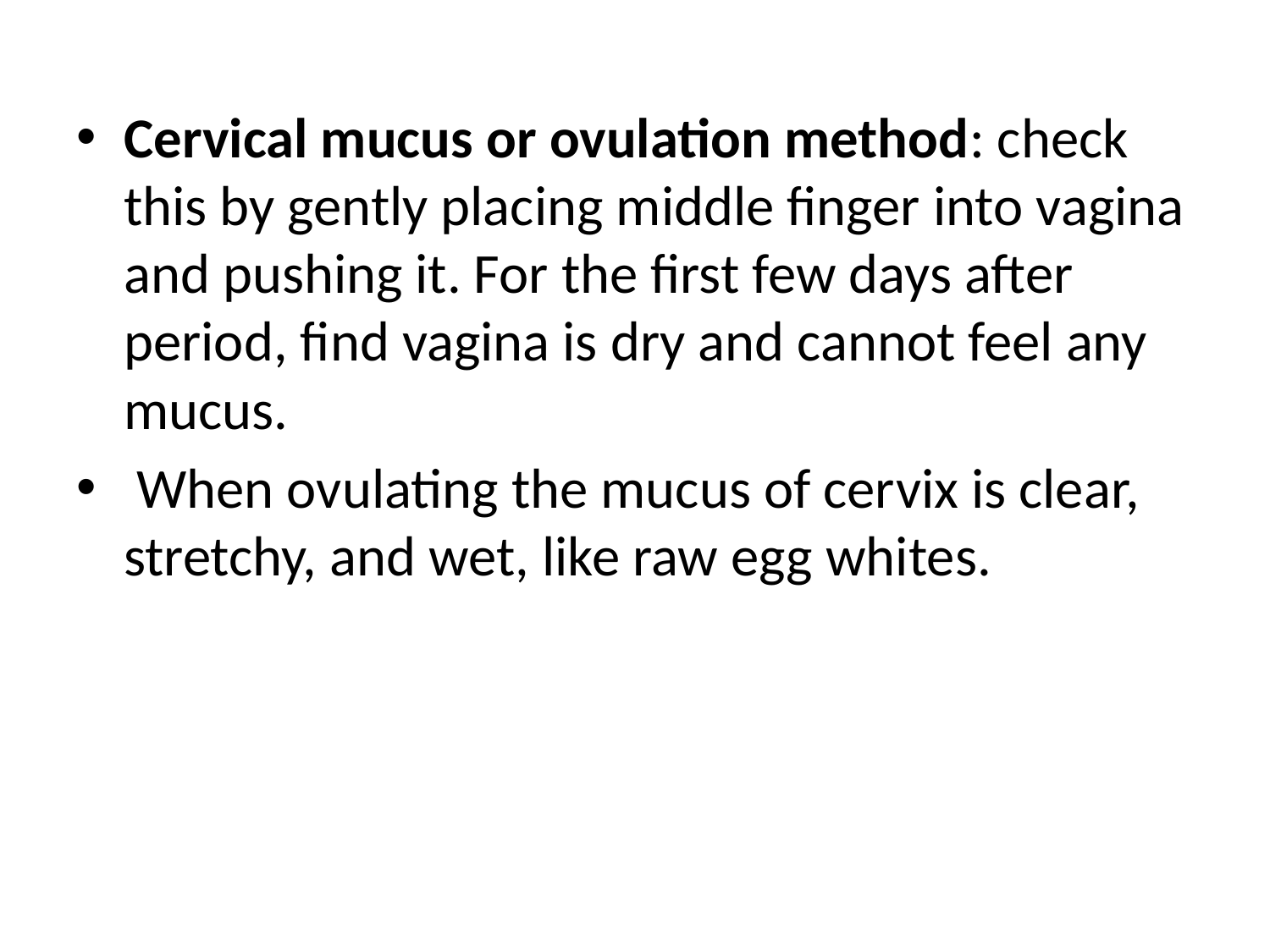

Cervical mucus or ovulation method: check this by gently placing middle finger into vagina and pushing it. For the first few days after period, find vagina is dry and cannot feel any mucus.
 When ovulating the mucus of cervix is clear, stretchy, and wet, like raw egg whites.